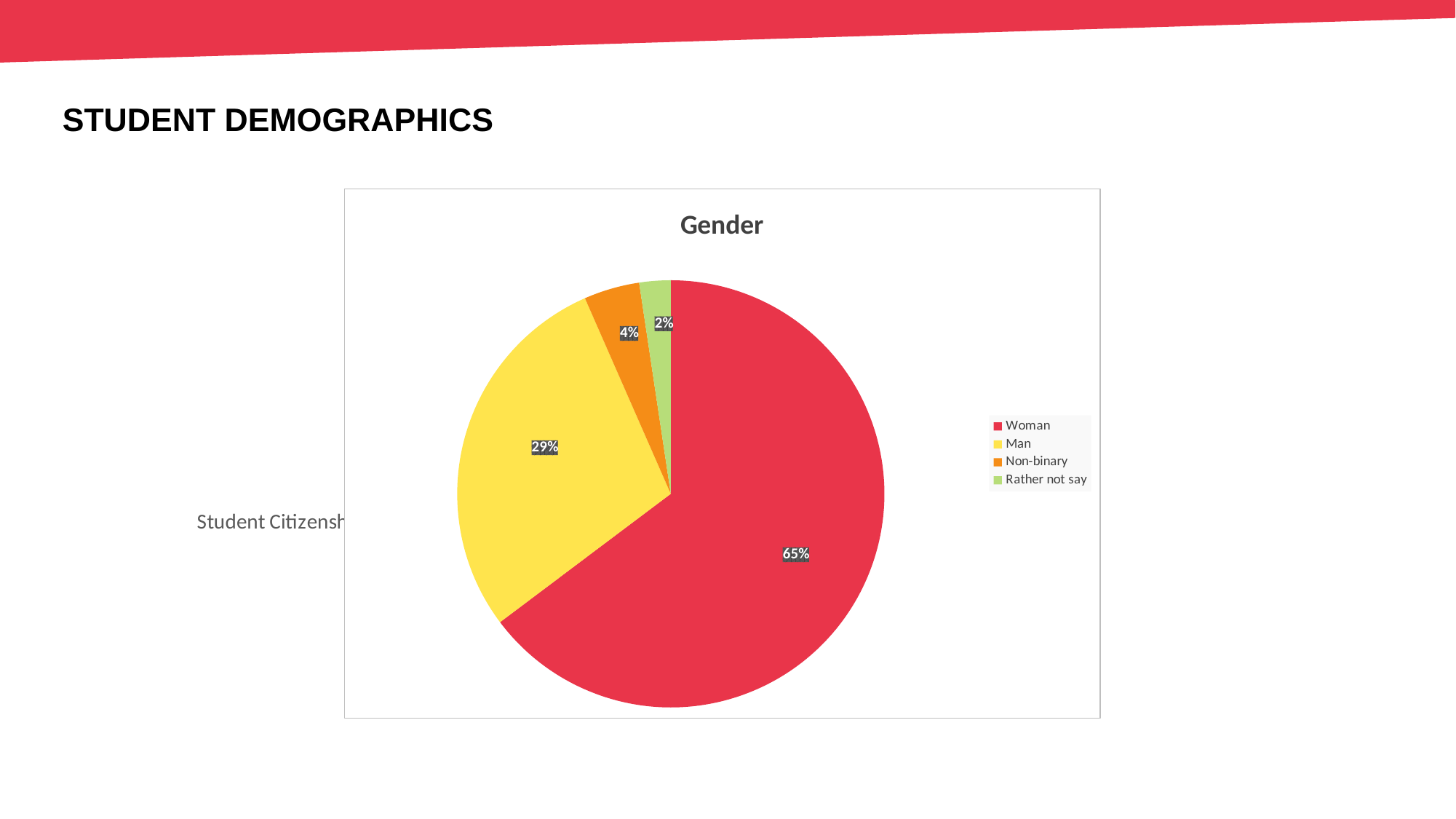

# Student Demographics

### Chart: Gender

| Category | Percentage |
|---|---|
| Woman | 64.73684210526316 |
| Man | 28.68421052631579 |
| Non-binary | 4.2105263157894735 |
| Rather not say | 2.368421052631579 |

### Chart: Student Citizenship

| Category |
|---|